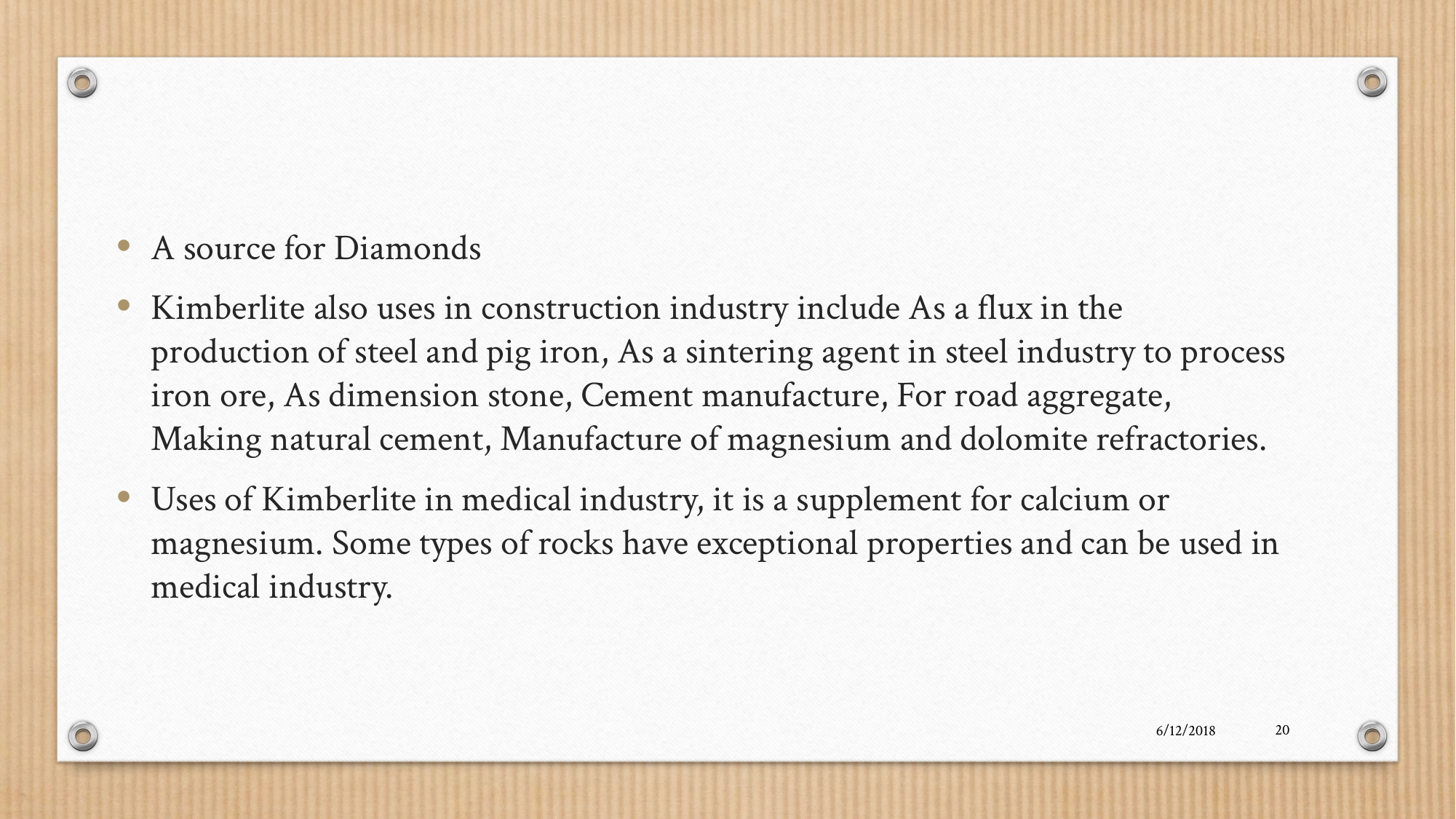

#

A source for Diamonds
Kimberlite also uses in construction industry include As a flux in the production of steel and pig iron, As a sintering agent in steel industry to process iron ore, As dimension stone, Cement manufacture, For road aggregate, Making natural cement, Manufacture of magnesium and dolomite refractories.
Uses of Kimberlite in medical industry, it is a supplement for calcium or magnesium. Some types of rocks have exceptional properties and can be used in medical industry.

6/12/2018
20